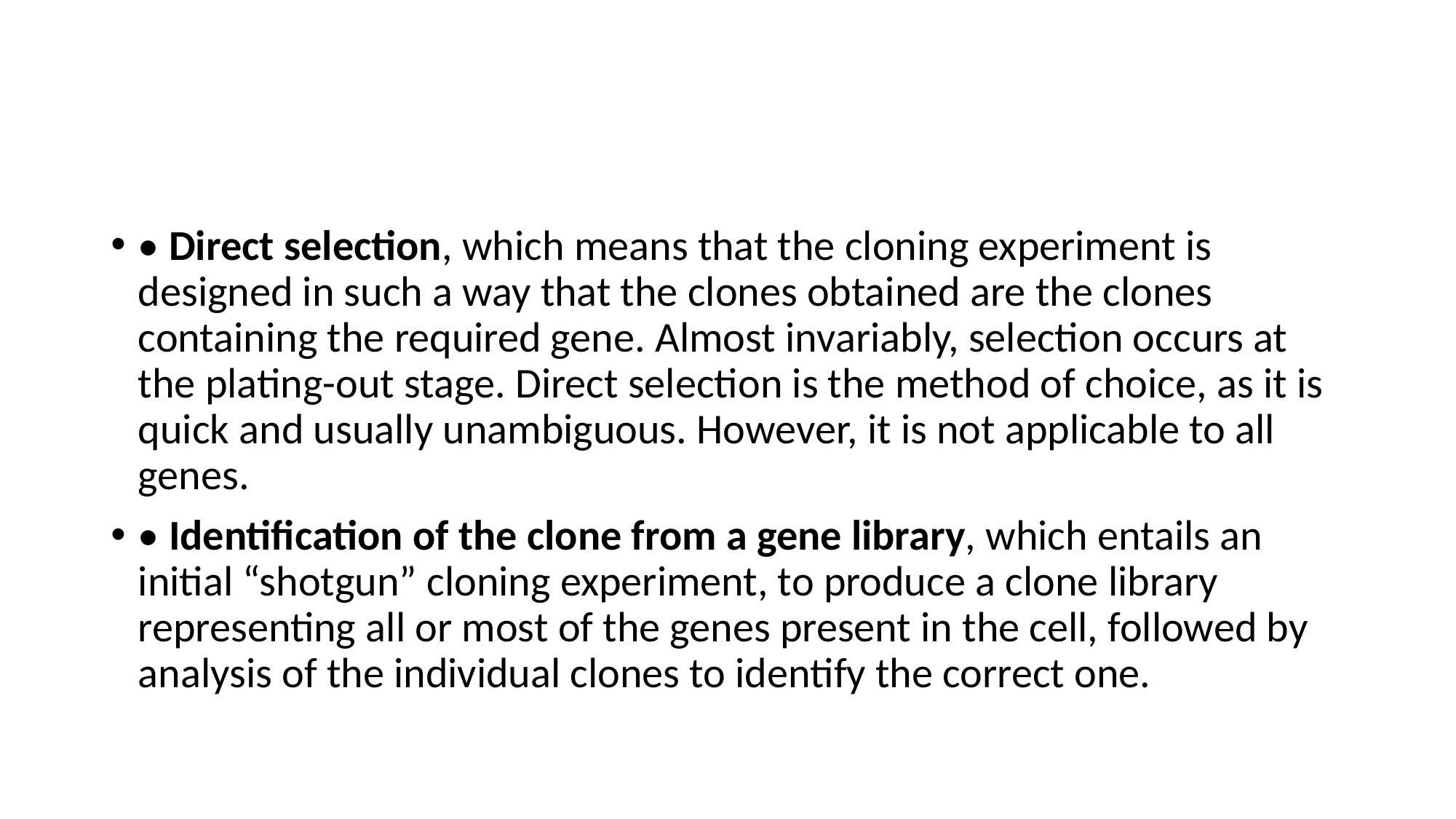

#
• Direct selection, which means that the cloning experiment is designed in such a way that the clones obtained are the clones containing the required gene. Almost invariably, selection occurs at the plating-out stage. Direct selection is the method of choice, as it is quick and usually unambiguous. However, it is not applicable to all genes.
• Identification of the clone from a gene library, which entails an initial “shotgun” cloning experiment, to produce a clone library representing all or most of the genes present in the cell, followed by analysis of the individual clones to identify the correct one.